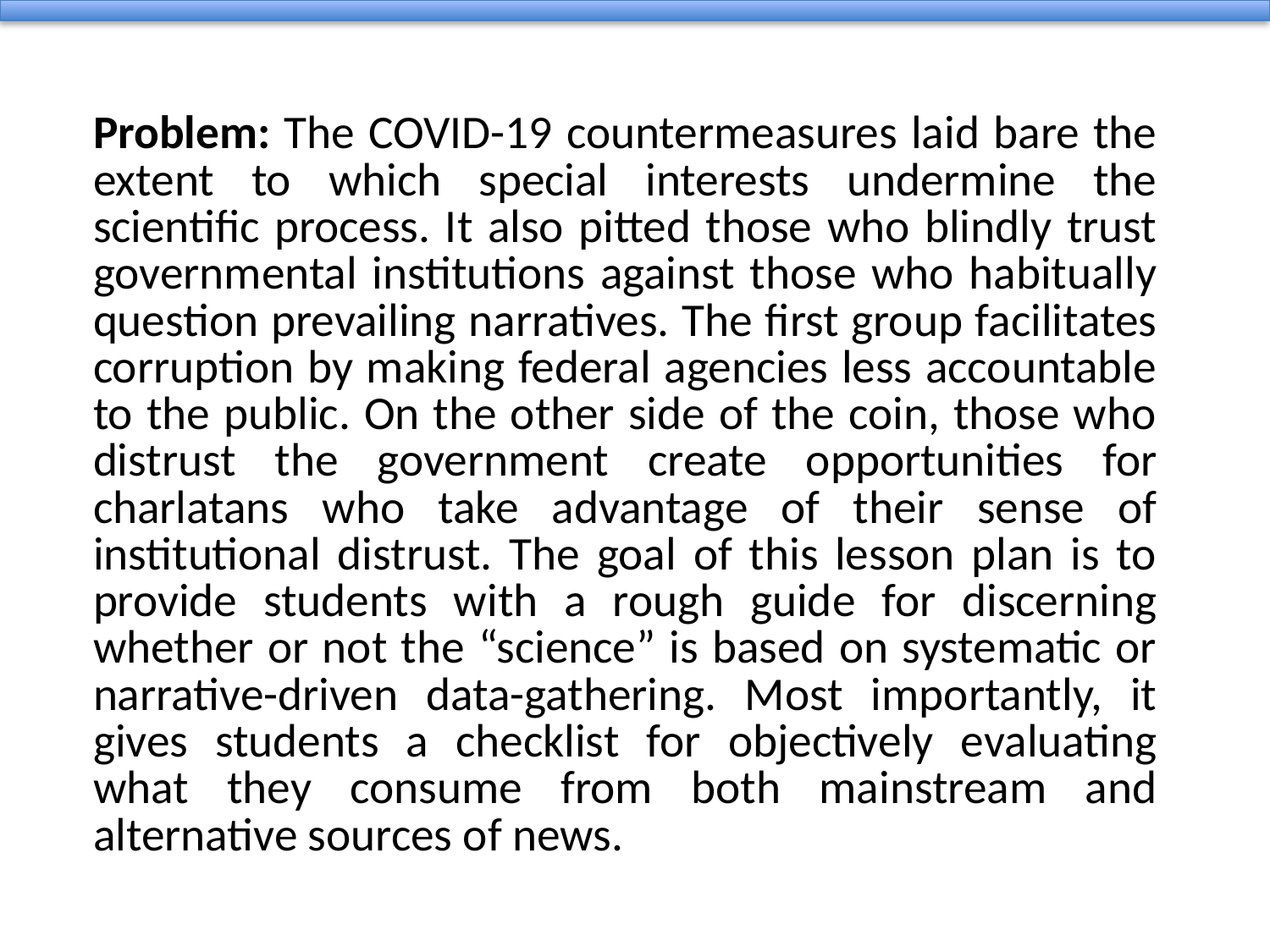

Problem: The COVID-19 countermeasures laid bare the extent to which special interests undermine the scientific process. It also pitted those who blindly trust governmental institutions against those who habitually question prevailing narratives. The first group facilitates corruption by making federal agencies less accountable to the public. On the other side of the coin, those who distrust the government create opportunities for charlatans who take advantage of their sense of institutional distrust. The goal of this lesson plan is to provide students with a rough guide for discerning whether or not the “science” is based on systematic or narrative-driven data-gathering. Most importantly, it gives students a checklist for objectively evaluating what they consume from both mainstream and alternative sources of news.